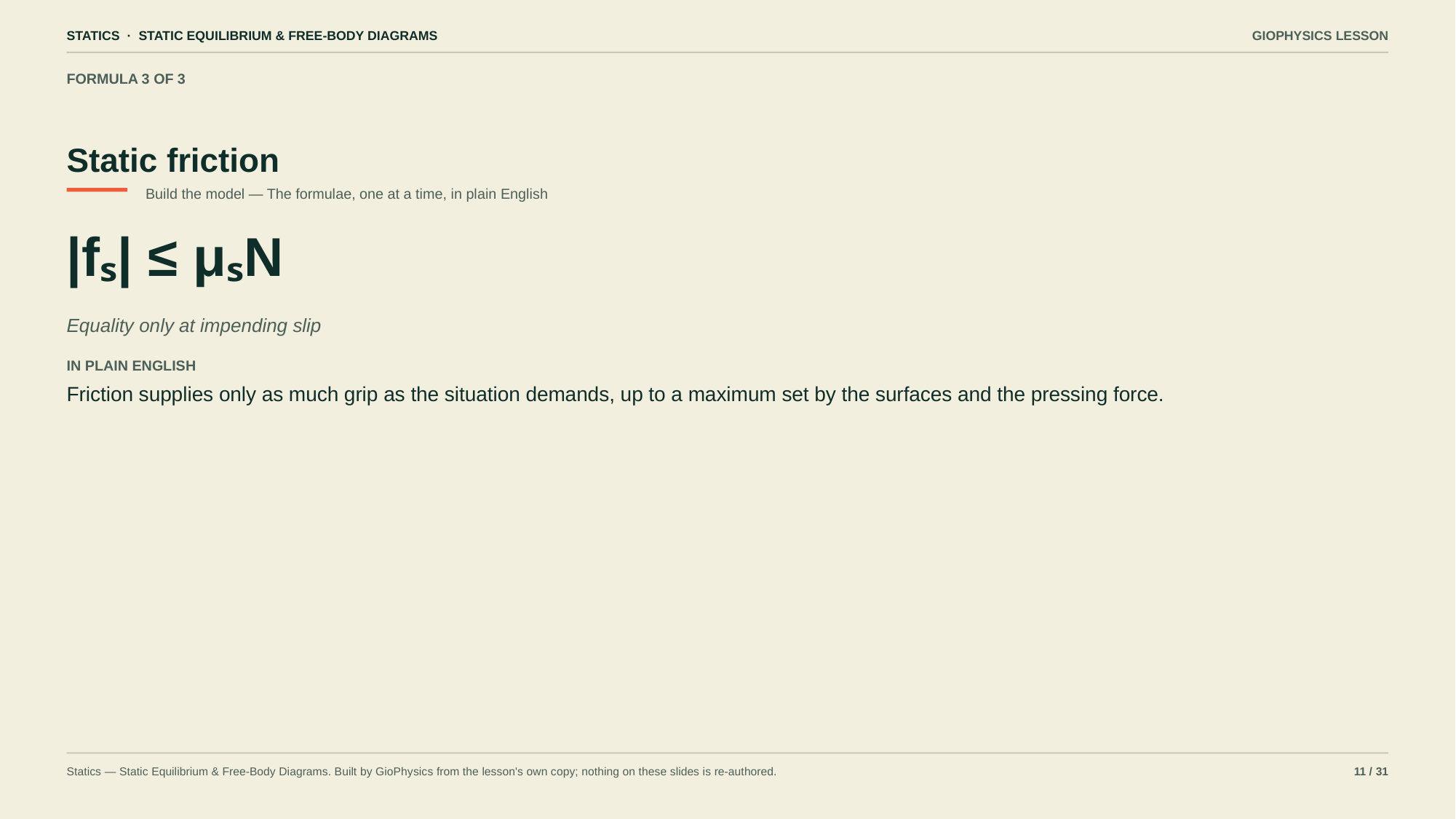

STATICS  ·  STATIC EQUILIBRIUM & FREE-BODY DIAGRAMS
GIOPHYSICS LESSON

FORMULA 3 OF 3
Static friction
Build the model — The formulae, one at a time, in plain English

|fₛ| ≤ μₛN
Equality only at impending slip
IN PLAIN ENGLISH
Friction supplies only as much grip as the situation demands, up to a maximum set by the surfaces and the pressing force.

Statics — Static Equilibrium & Free-Body Diagrams. Built by GioPhysics from the lesson's own copy; nothing on these slides is re-authored.
11 / 31